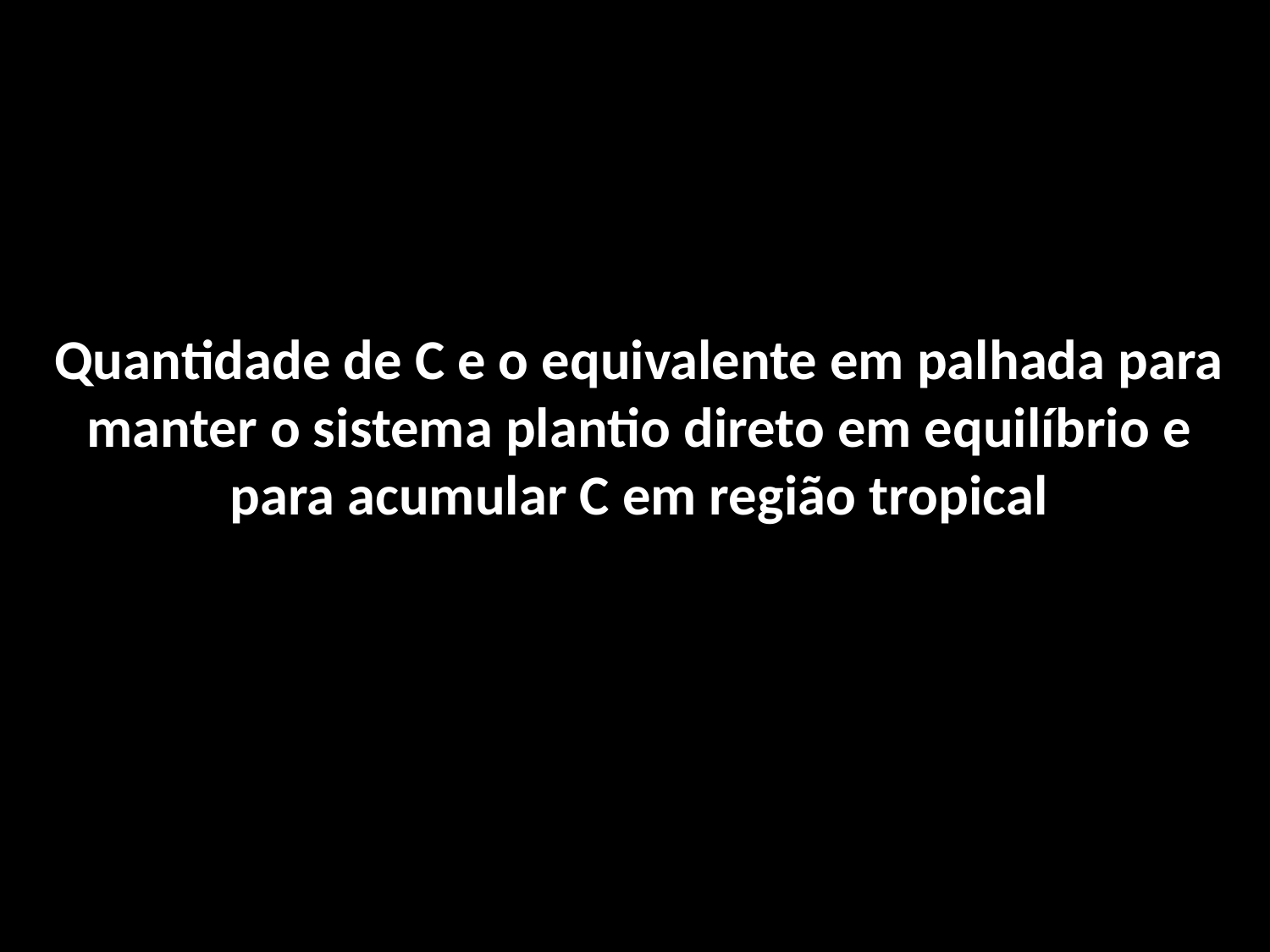

Quantidade de C e o equivalente em palhada para manter o sistema plantio direto em equilíbrio e para acumular C em região tropical